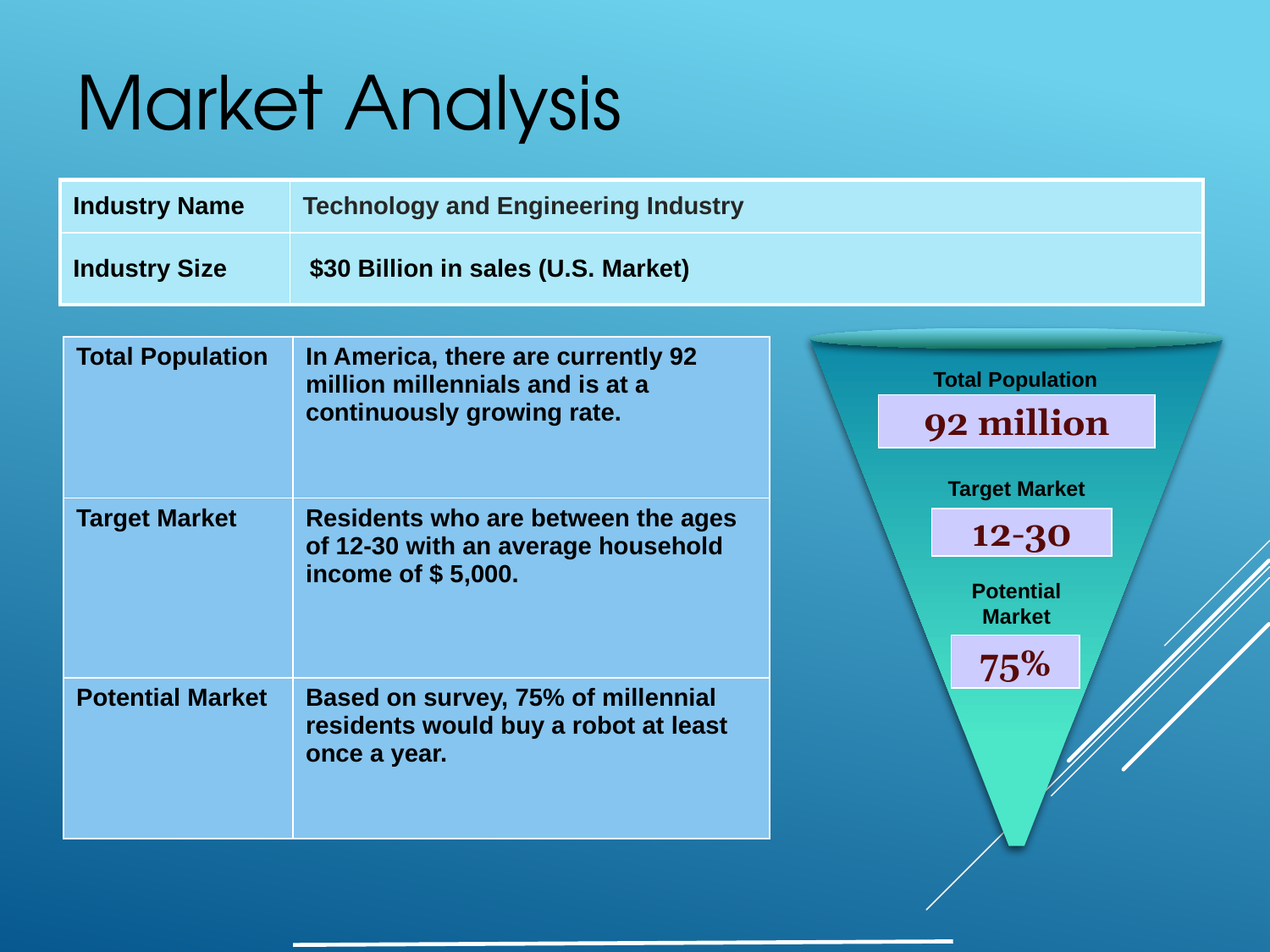

Market Analysis
| Industry Name | Technology and Engineering Industry |
| --- | --- |
| Industry Size | $30 Billion in sales (U.S. Market) |

| Total Population | In America, there are currently 92 million millennials and is at a continuously growing rate. |
| --- | --- |
| Target Market | Residents who are between the ages of 12-30 with an average household income of $ 5,000. |
| Potential Market | Based on survey, 75% of millennial residents would buy a robot at least once a year. |
Total Population
92 million
Target Market
12-30
Potential Market
75%